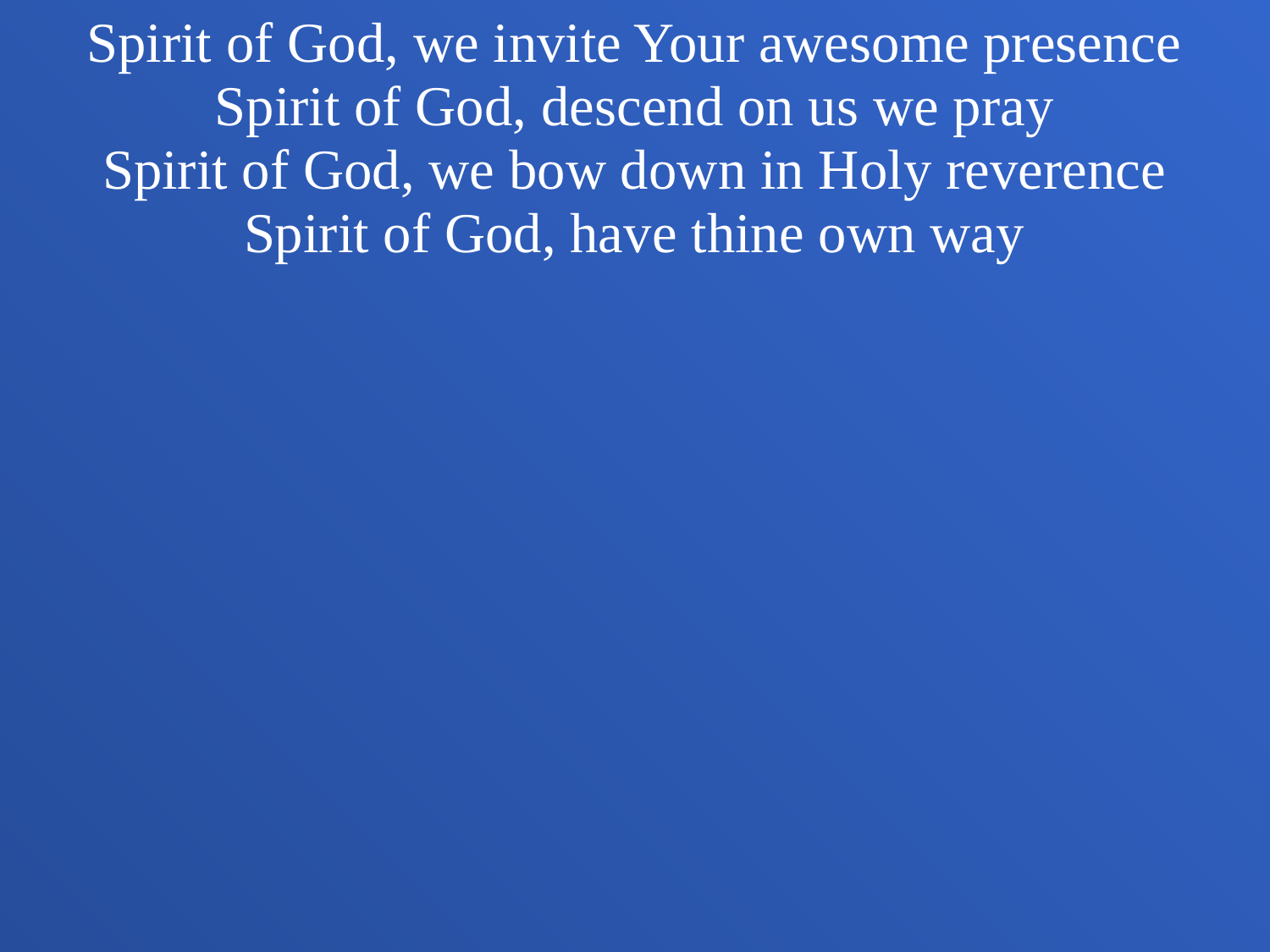

Spirit of God, we invite Your awesome presence
Spirit of God, descend on us we pray
Spirit of God, we bow down in Holy reverence
Spirit of God, have thine own way